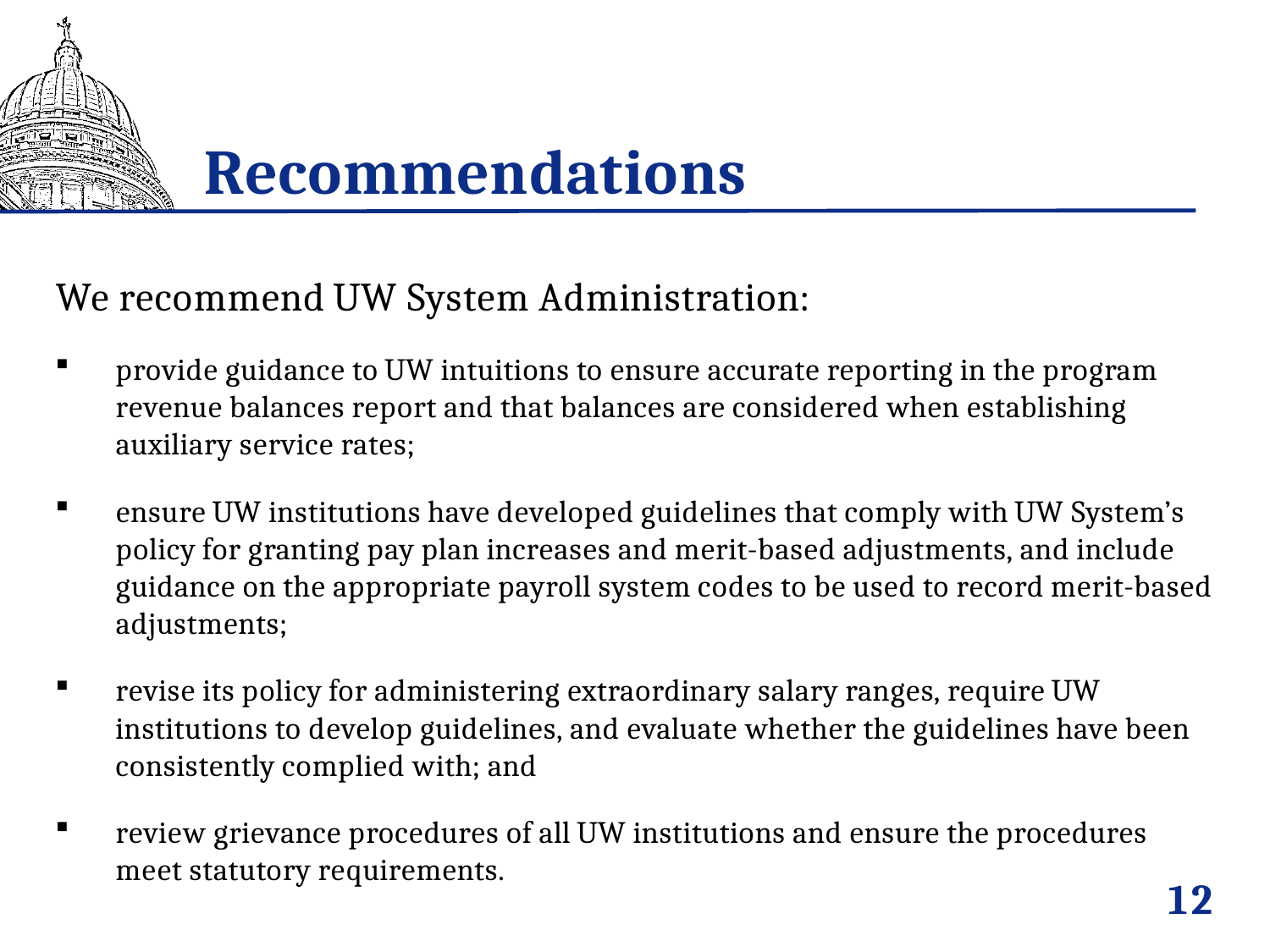

# Recommendations
We recommend UW System Administration:

provide guidance to UW intuitions to ensure accurate reporting in the program revenue balances report and that balances are considered when establishing auxiliary service rates;

ensure UW institutions have developed guidelines that comply with UW System’s policy for granting pay plan increases and merit-based adjustments, and include guidance on the appropriate payroll system codes to be used to record merit-based adjustments;

revise its policy for administering extraordinary salary ranges, require UW institutions to develop guidelines, and evaluate whether the guidelines have been consistently complied with; and

review grievance procedures of all UW institutions and ensure the procedures meet statutory requirements.